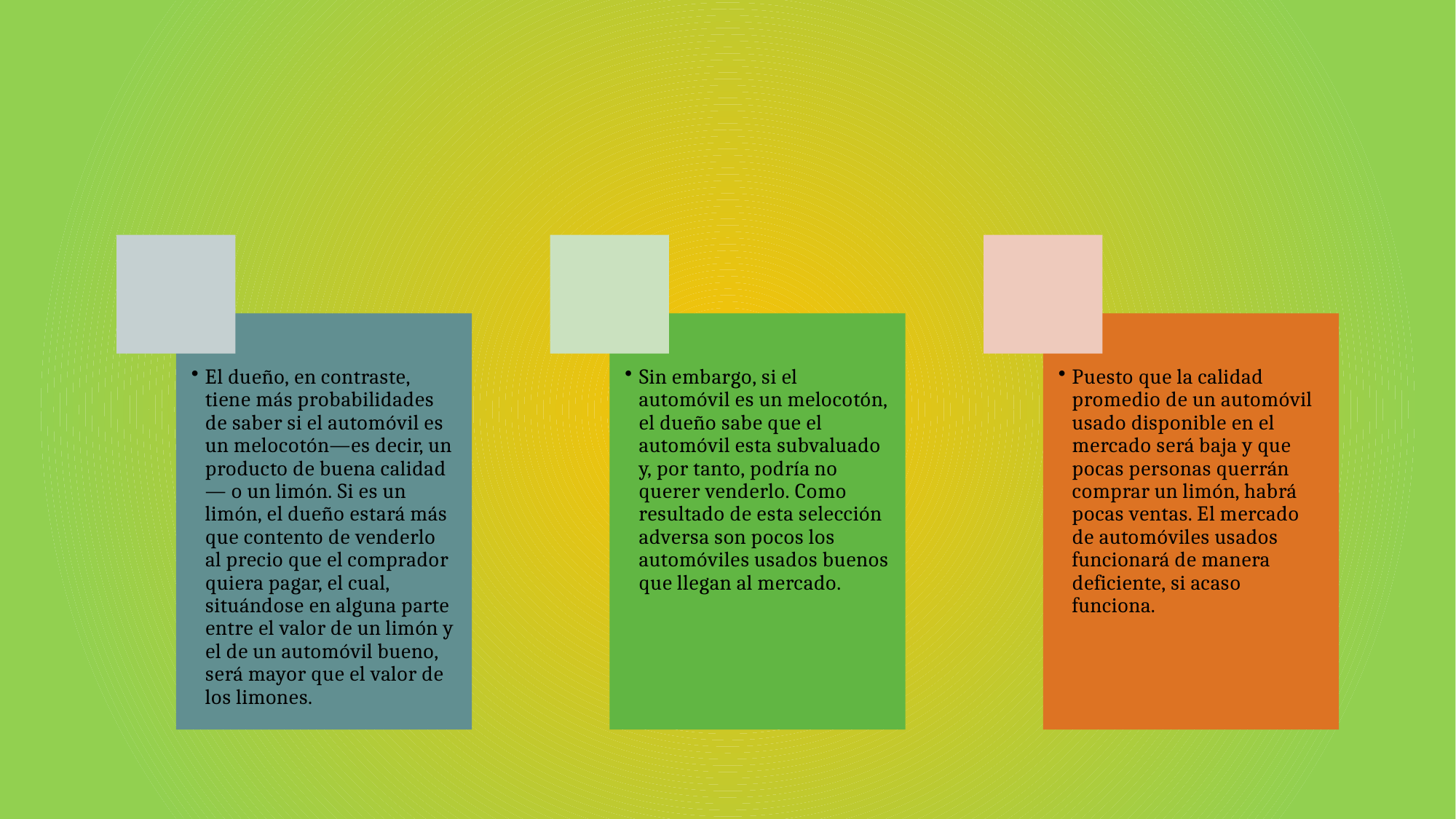

El dueño, en contraste, tiene más probabilidades de saber si el automóvil es un melocotón—es decir, un producto de buena calidad— o un limón. Si es un limón, el dueño estará más que contento de venderlo al precio que el comprador quiera pagar, el cual, situándose en alguna parte entre el valor de un limón y el de un automóvil bueno, será mayor que el valor de los limones.

Sin embargo, si el automóvil es un melocotón, el dueño sabe que el automóvil esta subvaluado y, por tanto, podría no querer venderlo. Como resultado de esta selección adversa son pocos los automóviles usados buenos que llegan al mercado.

Puesto que la calidad promedio de un automóvil usado disponible en el mercado será baja y que pocas personas querrán comprar un limón, habrá pocas ventas. El mercado de automóviles usados funcionará de manera deficiente, si acaso funciona.